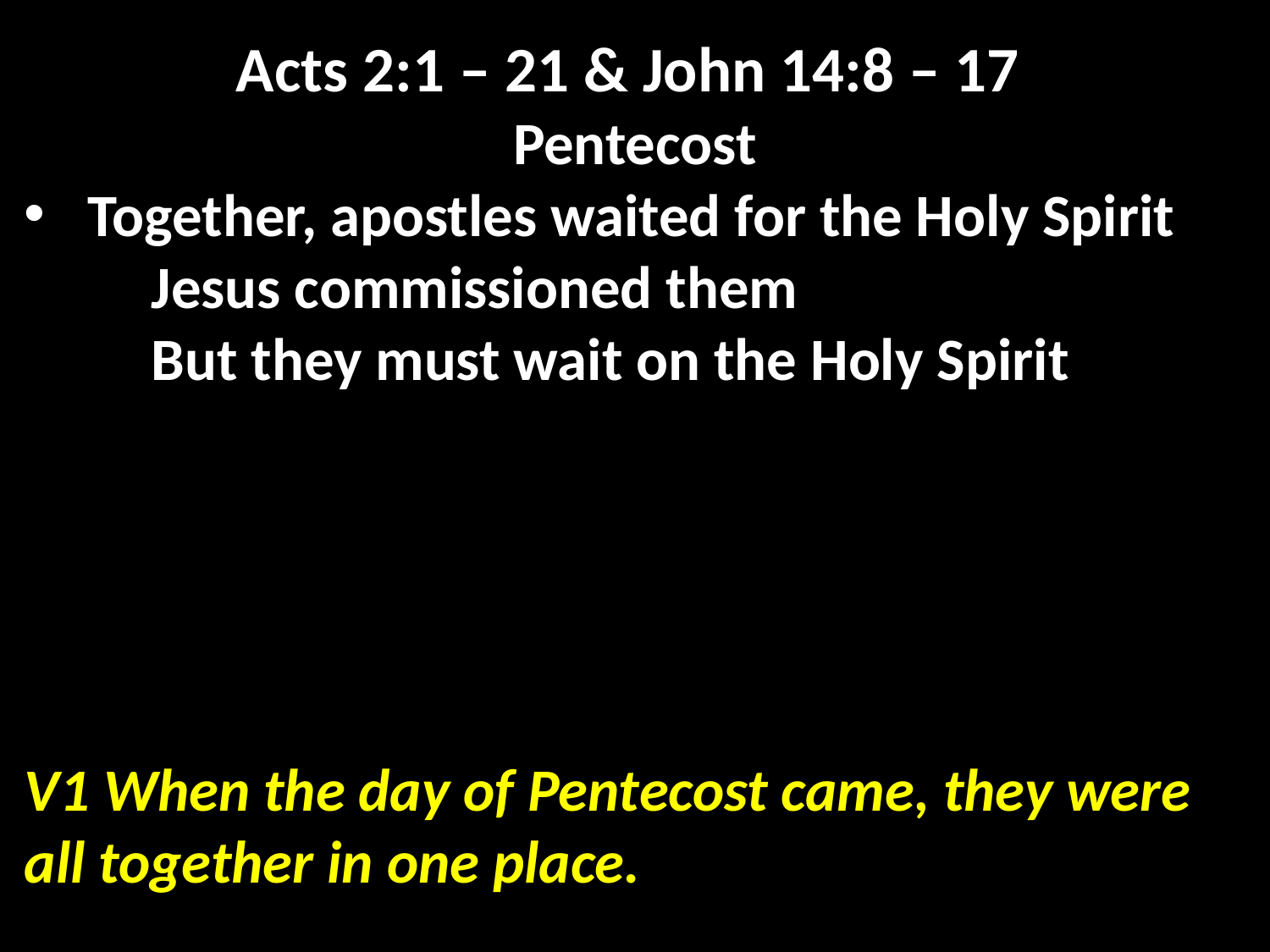

Acts 2:1 – 21 & John 14:8 – 17
Pentecost
Together, apostles waited for the Holy Spirit
	Jesus commissioned them
	But they must wait on the Holy Spirit

V1 When the day of Pentecost came, they were all together in one place.